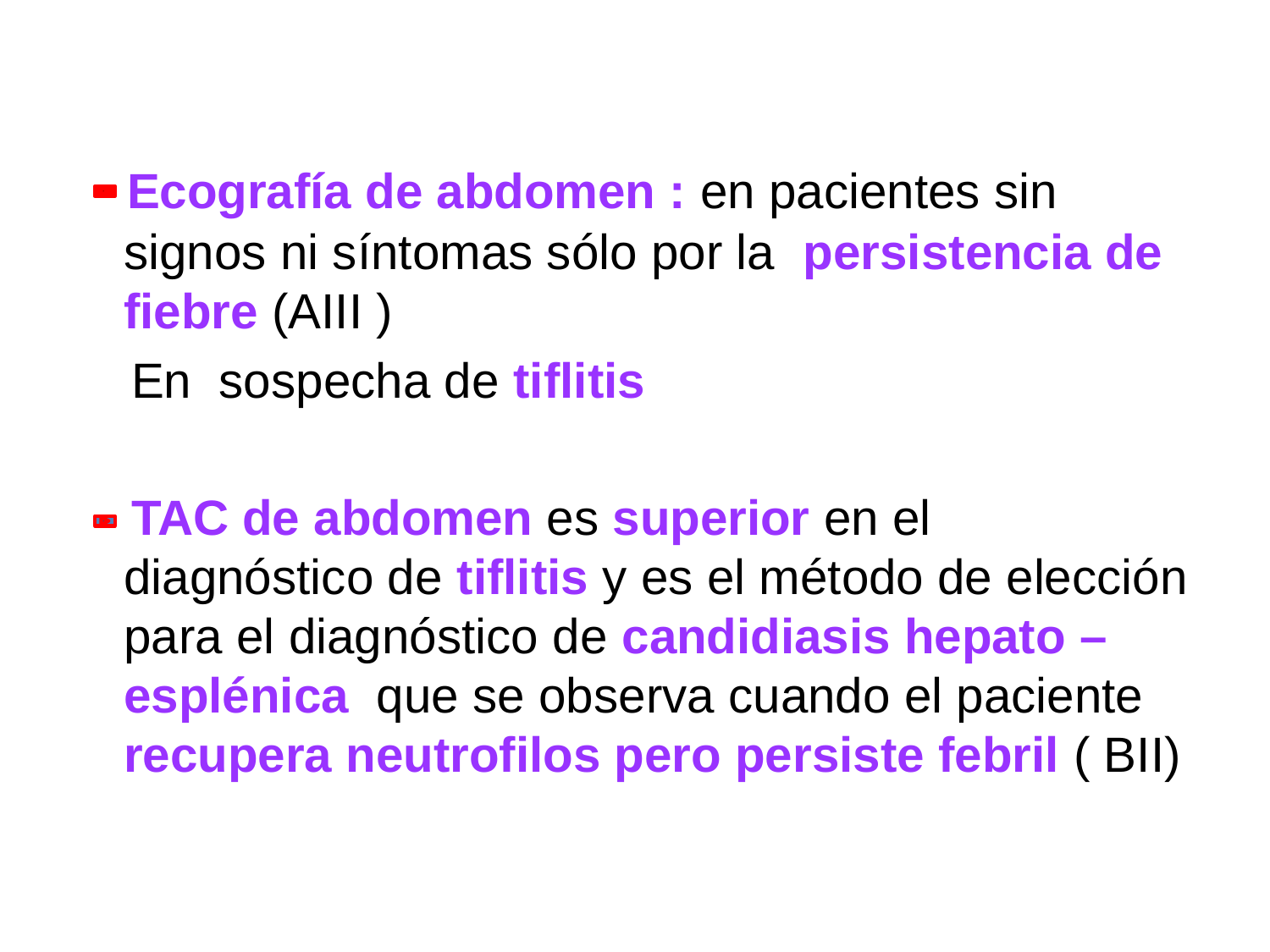

Ecografía de abdomen : en pacientes sin signos ni síntomas sólo por la  persistencia de fiebre (AIII )
    En  sospecha de tiflitis

    TAC de abdomen es superior en el diagnóstico de tiflitis y es el método de elección para el diagnóstico de candidiasis hepato – esplénica  que se observa cuando el paciente recupera neutrofilos pero persiste febril ( BII)